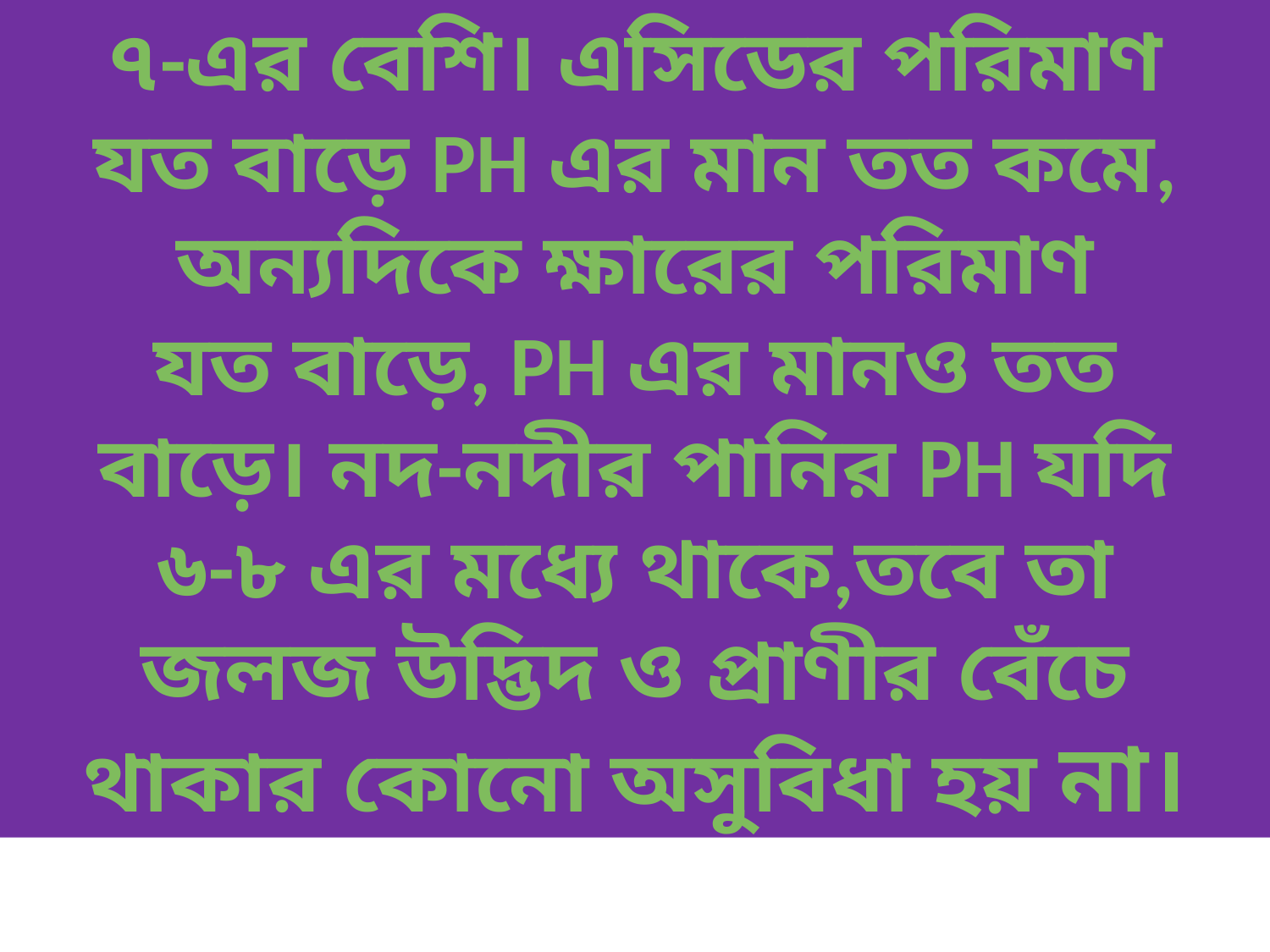

৭-এর বেশি। এসিডের পরিমাণ
যত বাড়ে PH এর মান তত কমে, অন্যদিকে ক্ষারের পরিমাণ
যত বাড়ে, PH এর মানও তত
বাড়ে। নদ-নদীর পানির PH যদি
৬-৮ এর মধ্যে থাকে,তবে তা
জলজ উদ্ভিদ ও প্রাণীর বেঁচে থাকার কোনো অসুবিধা হয় না।